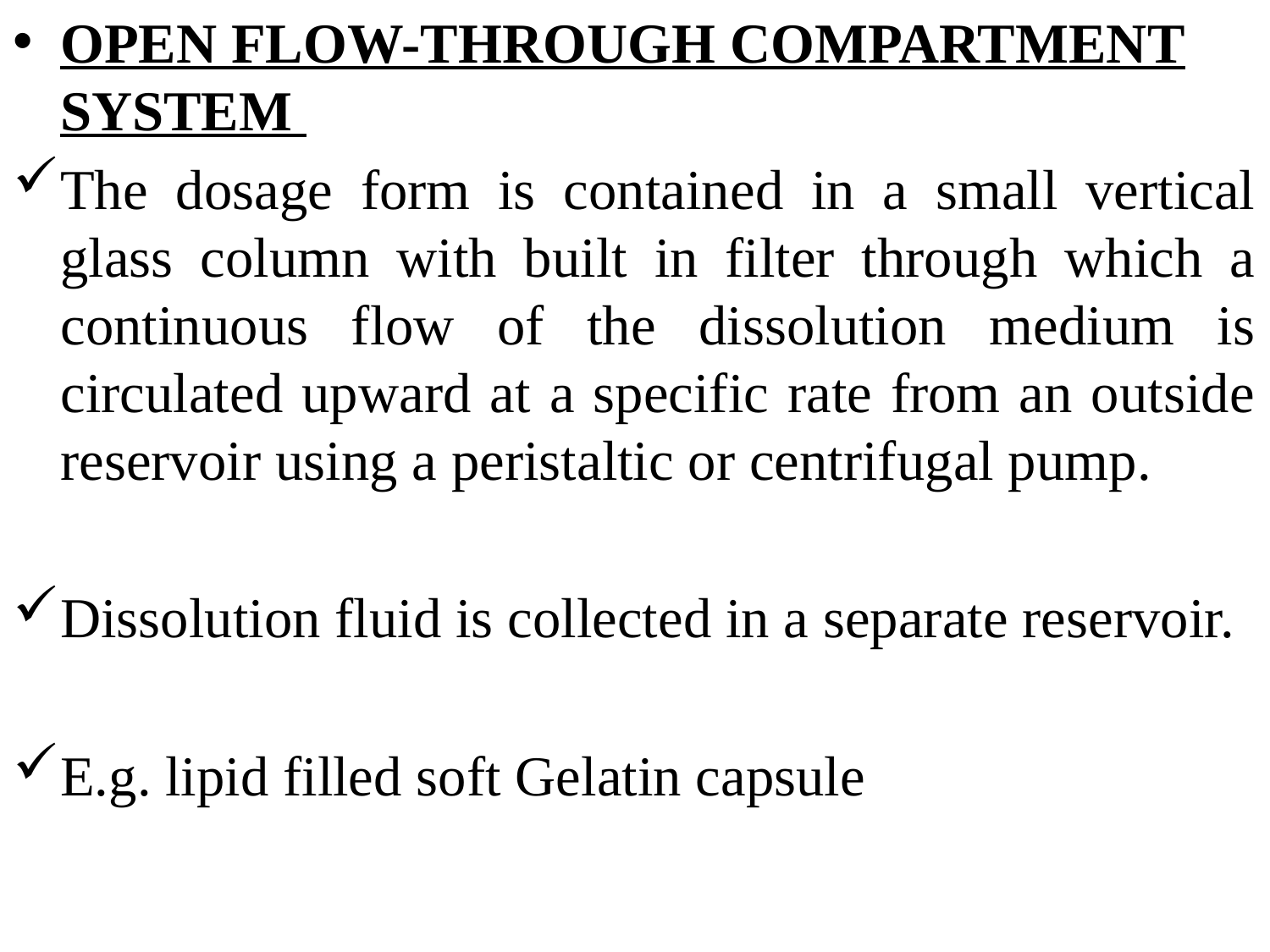

OPEN FLOW-THROUGH COMPARTMENT SYSTEM
The dosage form is contained in a small vertical glass column with built in filter through which a continuous flow of the dissolution medium is circulated upward at a specific rate from an outside reservoir using a peristaltic or centrifugal pump.

Dissolution fluid is collected in a separate reservoir.

E.g. lipid filled soft Gelatin capsule